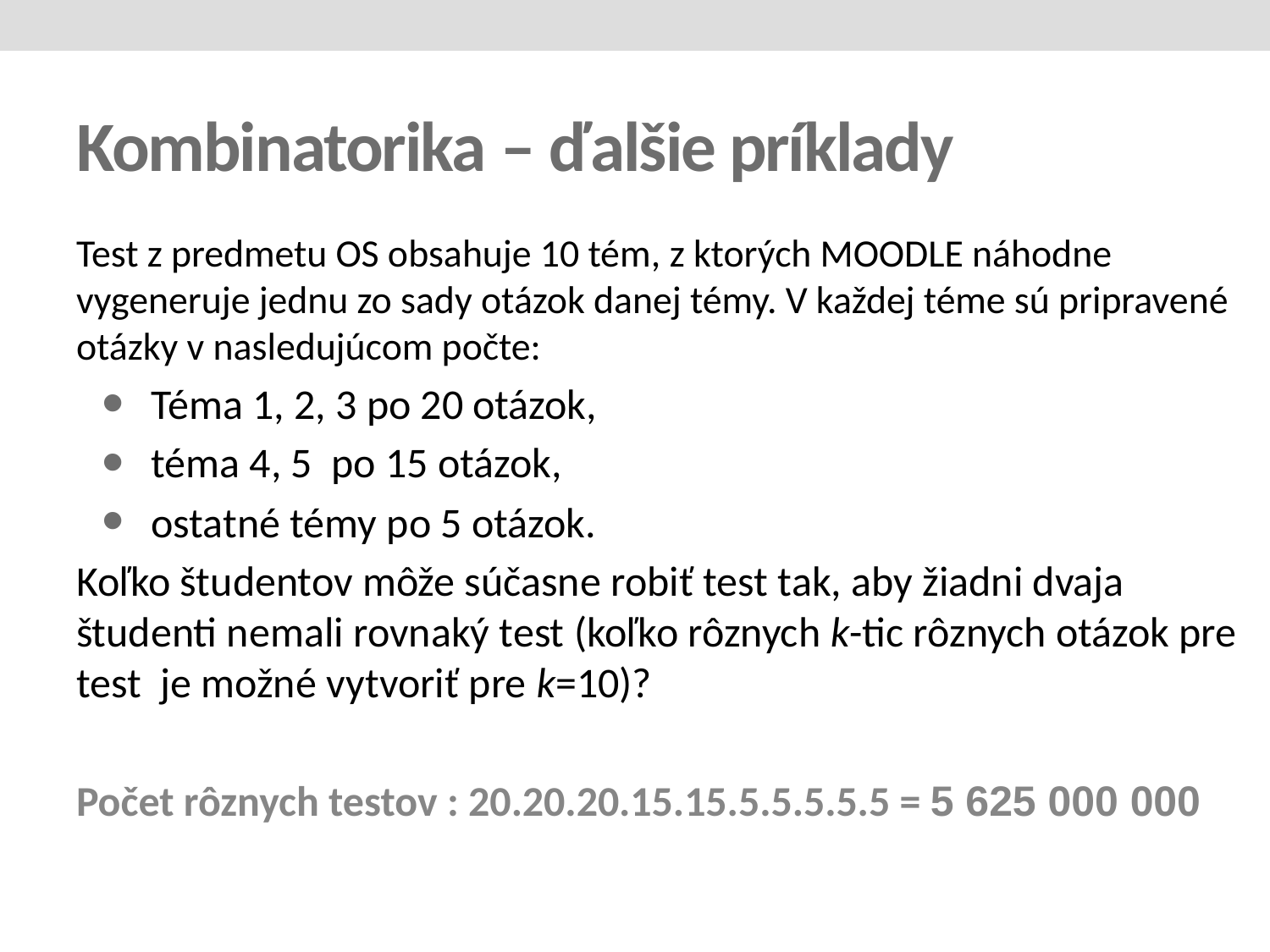

# Kombinatorika – ďalšie príklady
Test z predmetu OS obsahuje 10 tém, z ktorých MOODLE náhodne vygeneruje jednu zo sady otázok danej témy. V každej téme sú pripravené otázky v nasledujúcom počte:
Téma 1, 2, 3 po 20 otázok,
téma 4, 5  po 15 otázok,
ostatné témy po 5 otázok.
Koľko študentov môže súčasne robiť test tak, aby žiadni dvaja študenti nemali rovnaký test (koľko rôznych k-tic rôznych otázok pre test  je možné vytvoriť pre k=10)?

Počet rôznych testov : 20.20.20.15.15.5.5.5.5.5 = 5 625 000 000